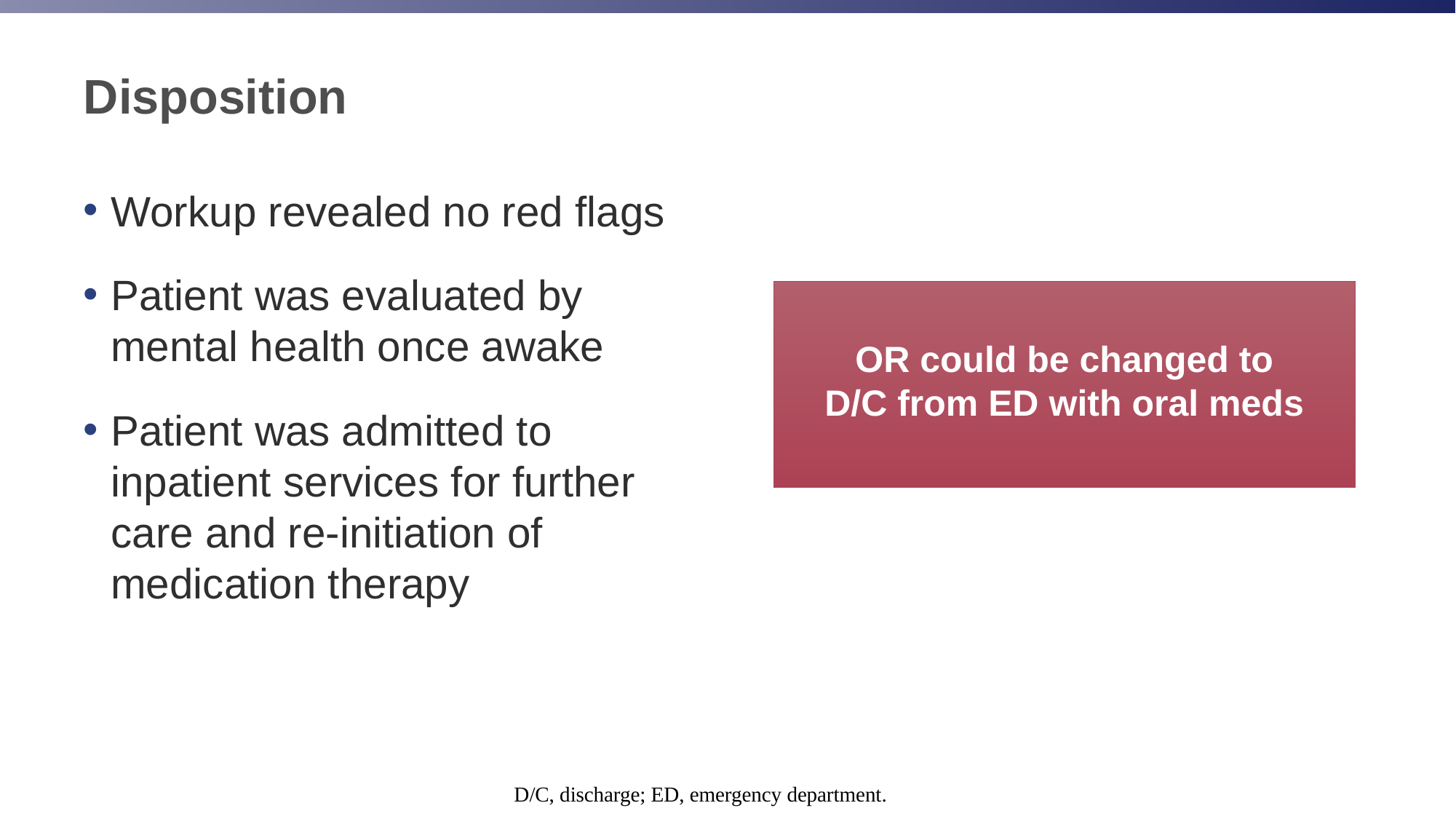

# Disposition
Workup revealed no red flags
Patient was evaluated by mental health once awake
Patient was admitted to inpatient services for further care and re-initiation of medication therapy

OR could be changed to
D/C from ED with oral meds
D/C, discharge; ED, emergency department.